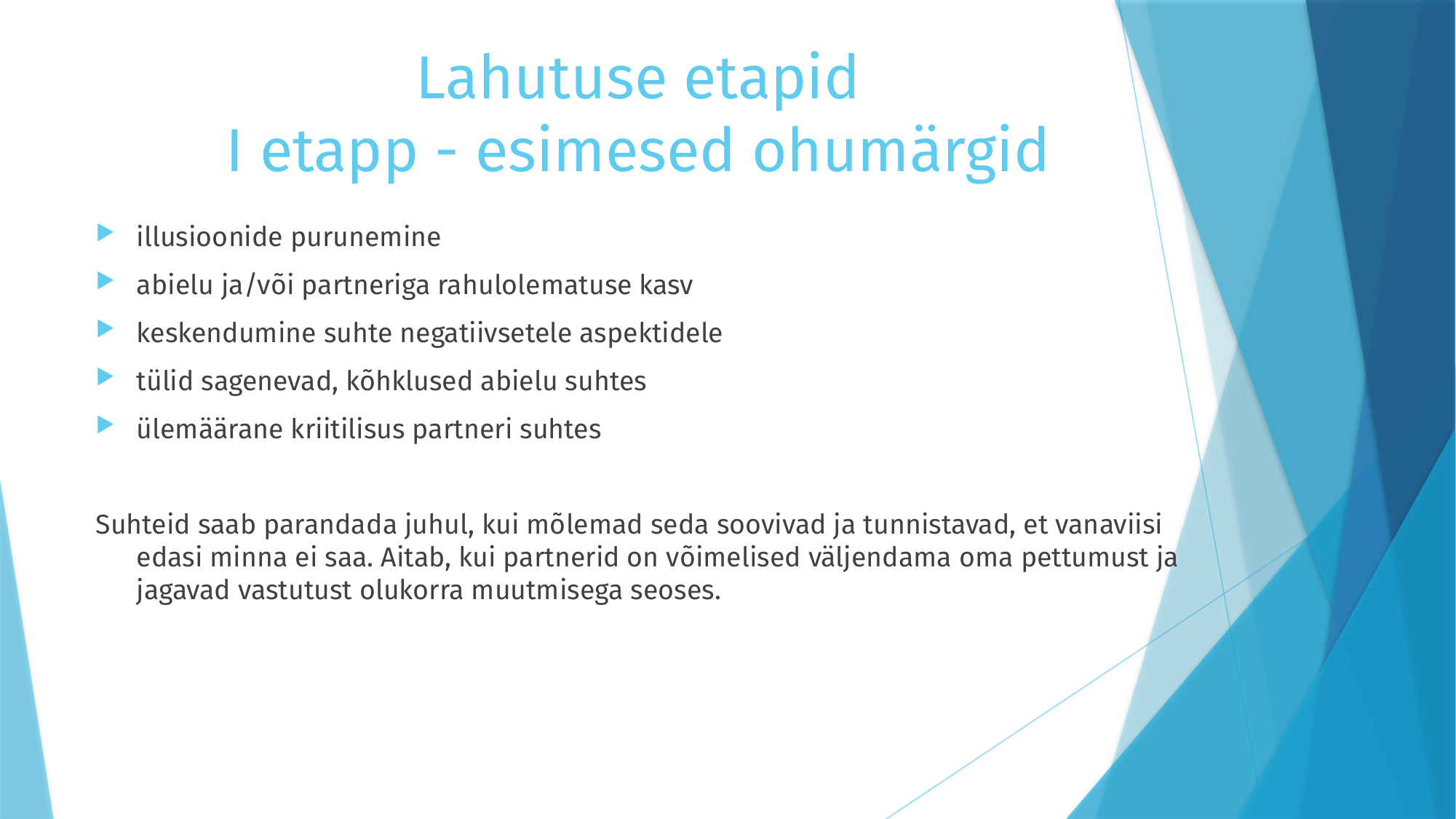

# Lahutuse etapid I etapp - esimesed ohumärgid
illusioonide purunemine
abielu ja/või partneriga rahulolematuse kasv
keskendumine suhte negatiivsetele aspektidele
tülid sagenevad, kõhklused abielu suhtes
ülemäärane kriitilisus partneri suhtes

Suhteid saab parandada juhul, kui mõlemad seda soovivad ja tunnistavad, et vanaviisi edasi minna ei saa. Aitab, kui partnerid on võimelised väljendama oma pettumust ja jagavad vastutust olukorra muutmisega seoses.